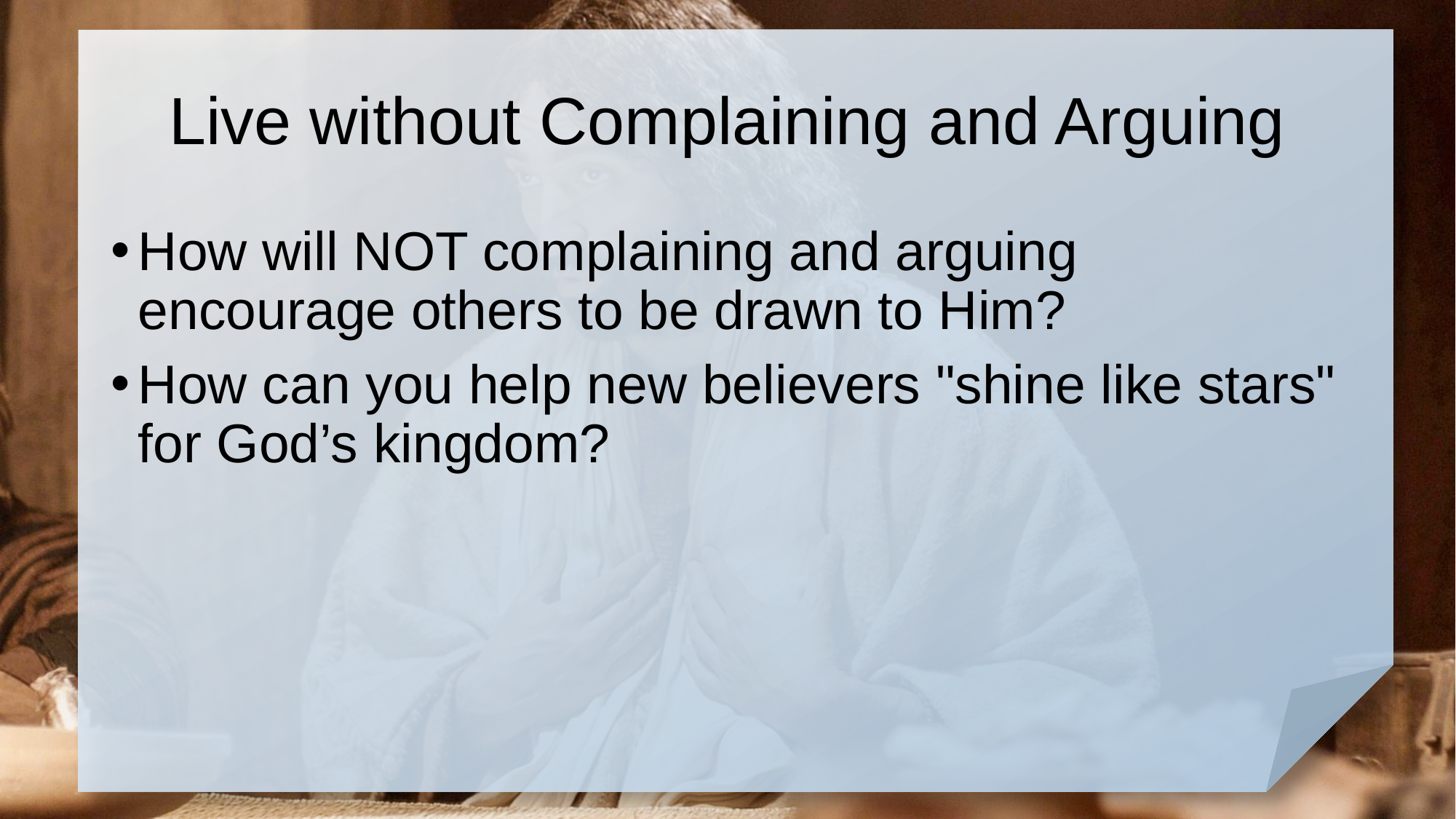

# Live without Complaining and Arguing
How will NOT complaining and arguing encourage others to be drawn to Him?
How can you help new believers "shine like stars" for God’s kingdom?